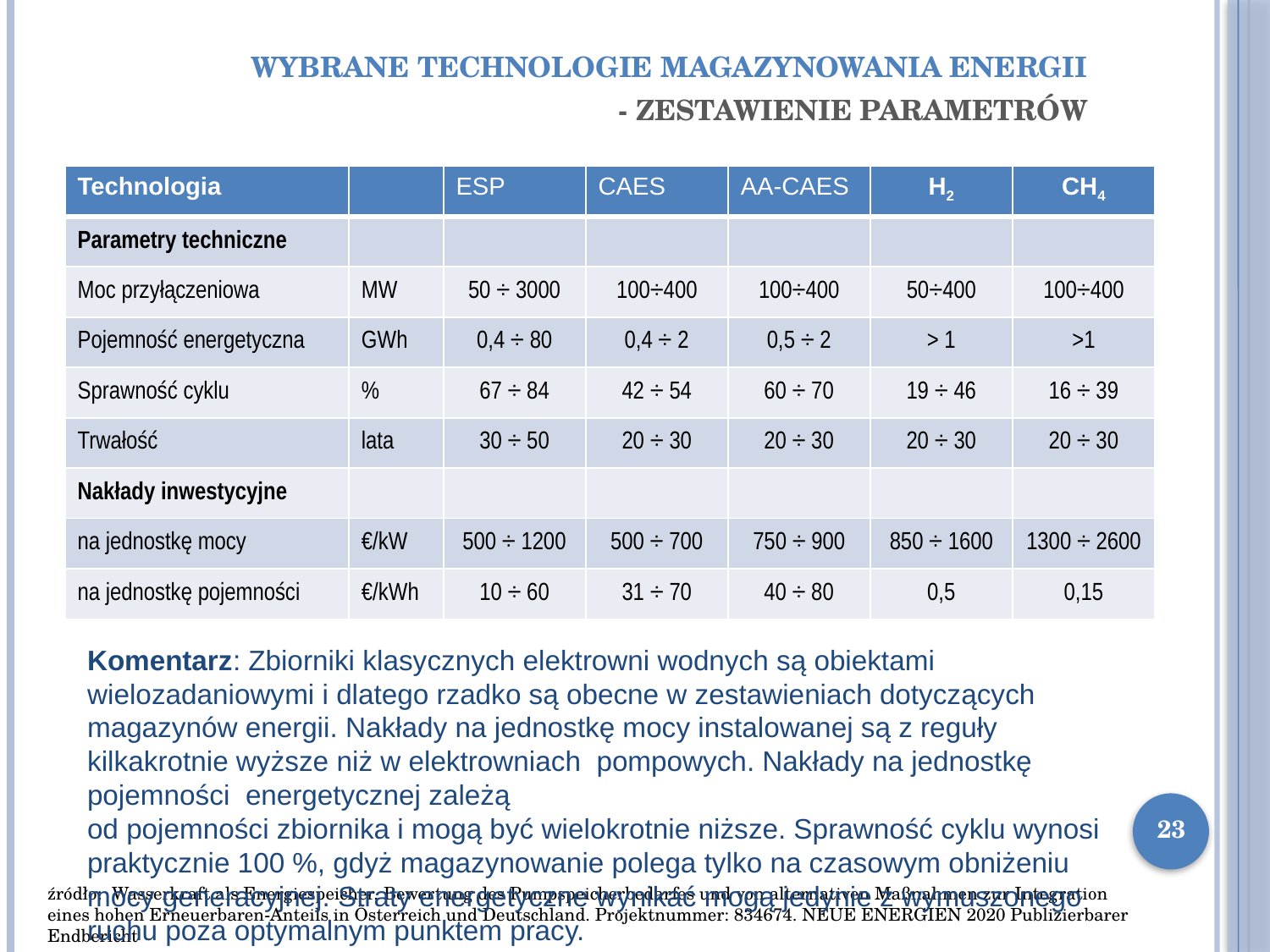

# Wybrane technologie magazynowania energii - zestawienie parametrów
| Technologia |  | ESP | CAES | AA-CAES | H2 | CH4 |
| --- | --- | --- | --- | --- | --- | --- |
| Parametry techniczne |  |  |  |  |  |  |
| Moc przyłączeniowa | MW | 50 ÷ 3000 | 100÷400 | 100÷400 | 50÷400 | 100÷400 |
| Pojemność energetyczna | GWh | 0,4 ÷ 80 | 0,4 ÷ 2 | 0,5 ÷ 2 | > 1 | >1 |
| Sprawność cyklu | % | 67 ÷ 84 | 42 ÷ 54 | 60 ÷ 70 | 19 ÷ 46 | 16 ÷ 39 |
| Trwałość | lata | 30 ÷ 50 | 20 ÷ 30 | 20 ÷ 30 | 20 ÷ 30 | 20 ÷ 30 |
| Nakłady inwestycyjne |  |  |  |  |  |  |
| na jednostkę mocy | €/kW | 500 ÷ 1200 | 500 ÷ 700 | 750 ÷ 900 | 850 ÷ 1600 | 1300 ÷ 2600 |
| na jednostkę pojemności | €/kWh | 10 ÷ 60 | 31 ÷ 70 | 40 ÷ 80 | 0,5 | 0,15 |
Komentarz: Zbiorniki klasycznych elektrowni wodnych są obiektami wielozadaniowymi i dlatego rzadko są obecne w zestawieniach dotyczących magazynów energii. Nakłady na jednostkę mocy instalowanej są z reguły kilkakrotnie wyższe niż w elektrowniach  pompowych. Nakłady na jednostkę pojemności  energetycznej zależą
od pojemności zbiornika i mogą być wielokrotnie niższe. Sprawność cyklu wynosi praktycznie 100 %, gdyż magazynowanie polega tylko na czasowym obniżeniu mocy generacyjnej. Straty energetyczne wynikać mogą jedynie z wymuszonego ruchu poza optymalnym punktem pracy.
23
źródło:  Wasserkraft als Energiespeicher. Bewertung des Pumpspeicherbedarfes und von alternativen Maßnahmen zur Integration
eines hohen Erneuerbaren-Anteils in Österreich und Deutschland. Projektnummer: 834674. NEUE ENERGIEN 2020 Publizierbarer Endbericht